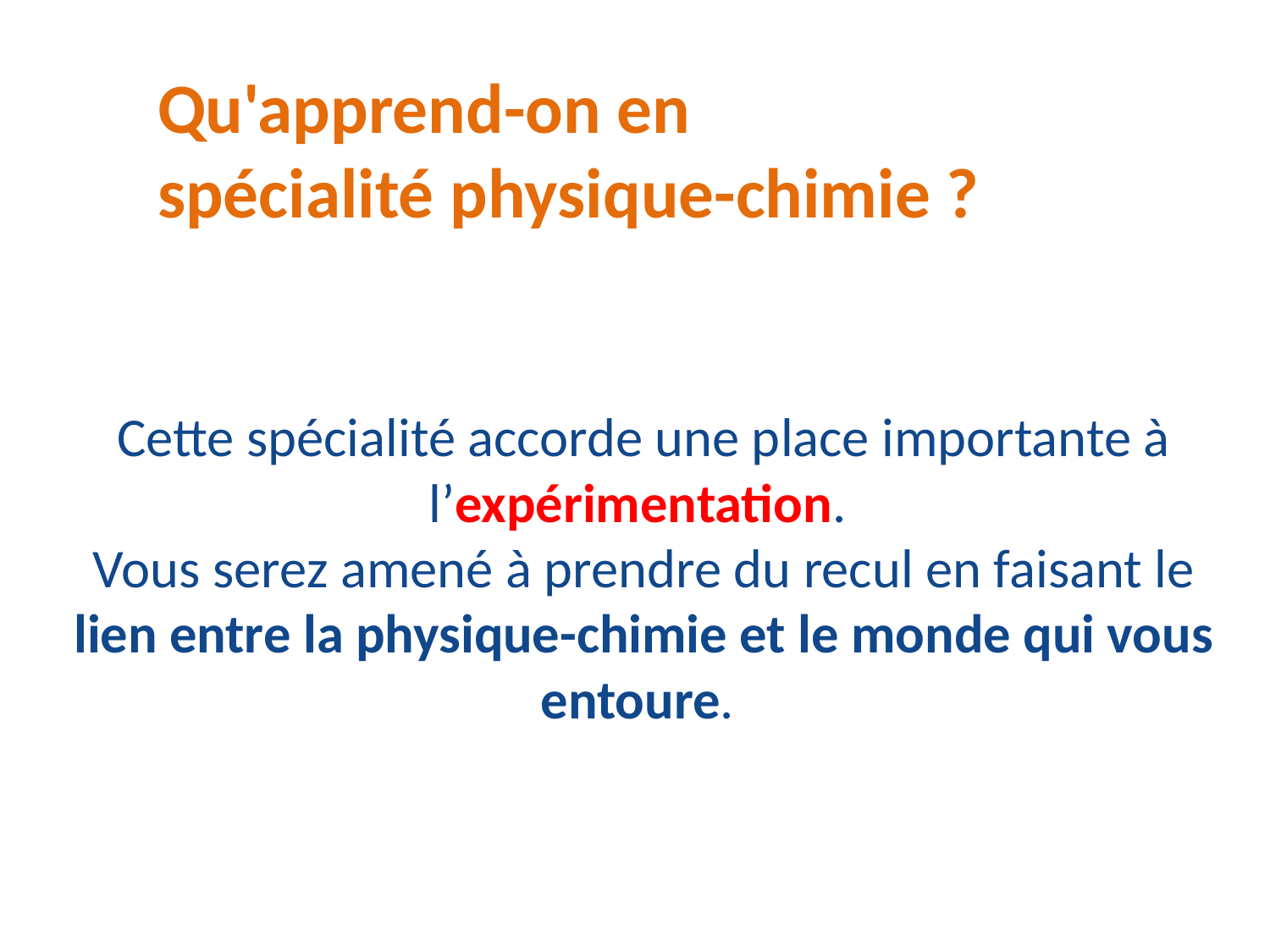

Qu'apprend-on en spécialité physique-chimie ?
# Cette spécialité accorde une place importante à l’expérimentation. Vous serez amené à prendre du recul en faisant le lien entre la physique-chimie et le monde qui vous entoure.